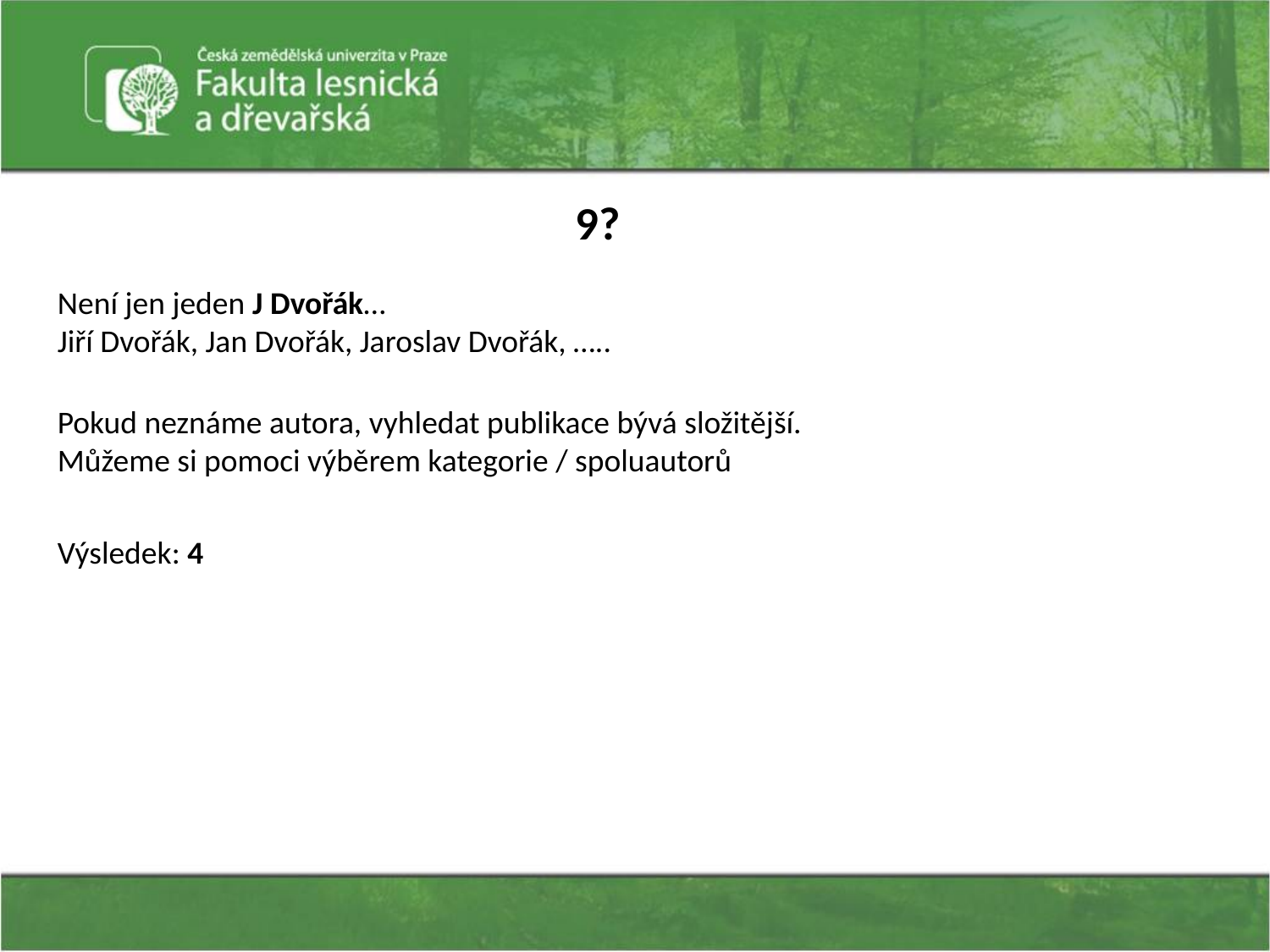

# 9?
Není jen jeden J Dvořák…
Jiří Dvořák, Jan Dvořák, Jaroslav Dvořák, …..
Pokud neznáme autora, vyhledat publikace bývá složitější.
Můžeme si pomoci výběrem kategorie / spoluautorů
Výsledek: 4